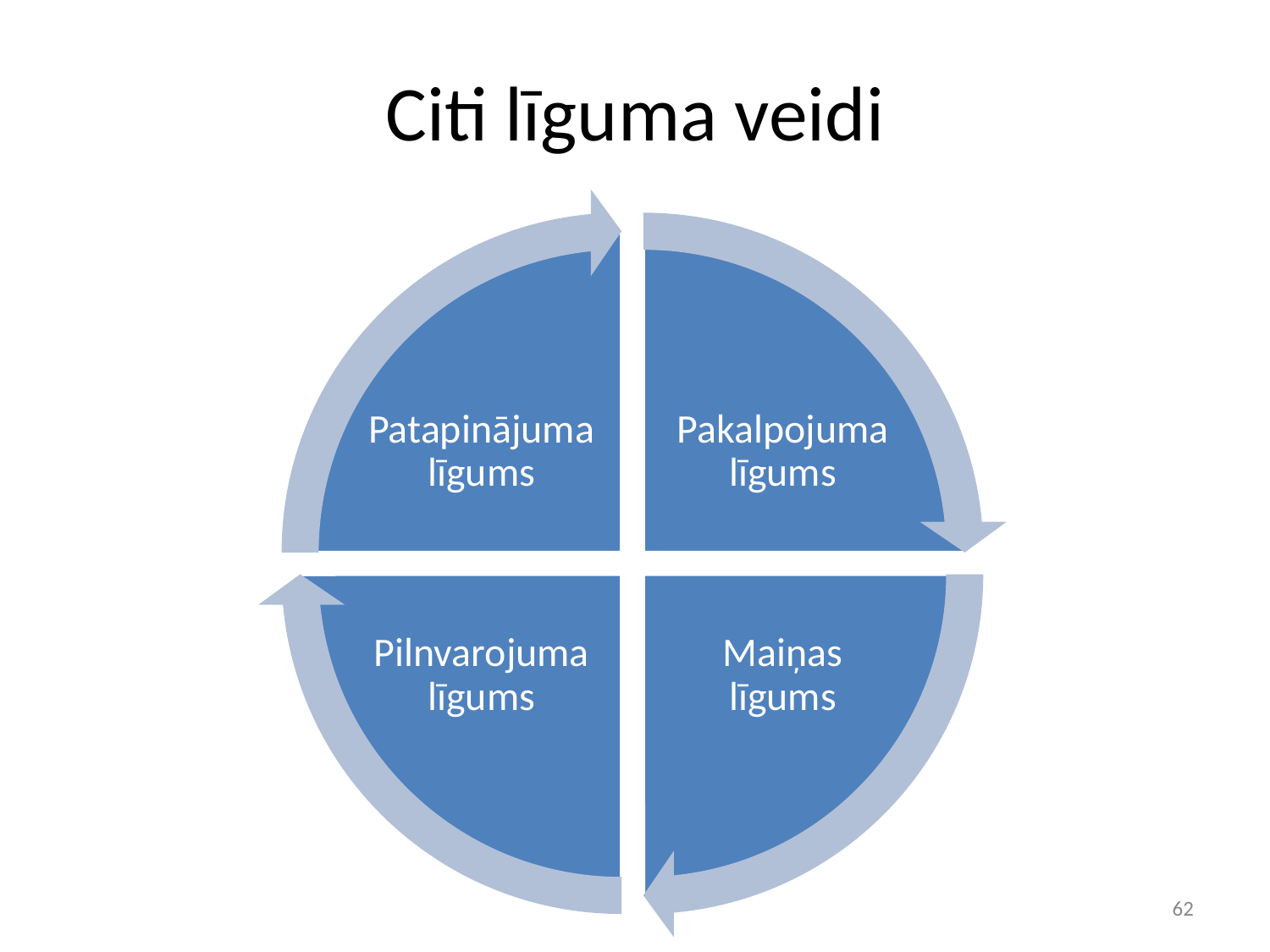

# Citi līguma veidi

Patapinājuma līgums
Pakalpojuma līgums
Pilnvarojuma līgums
Maiņas līgums
62